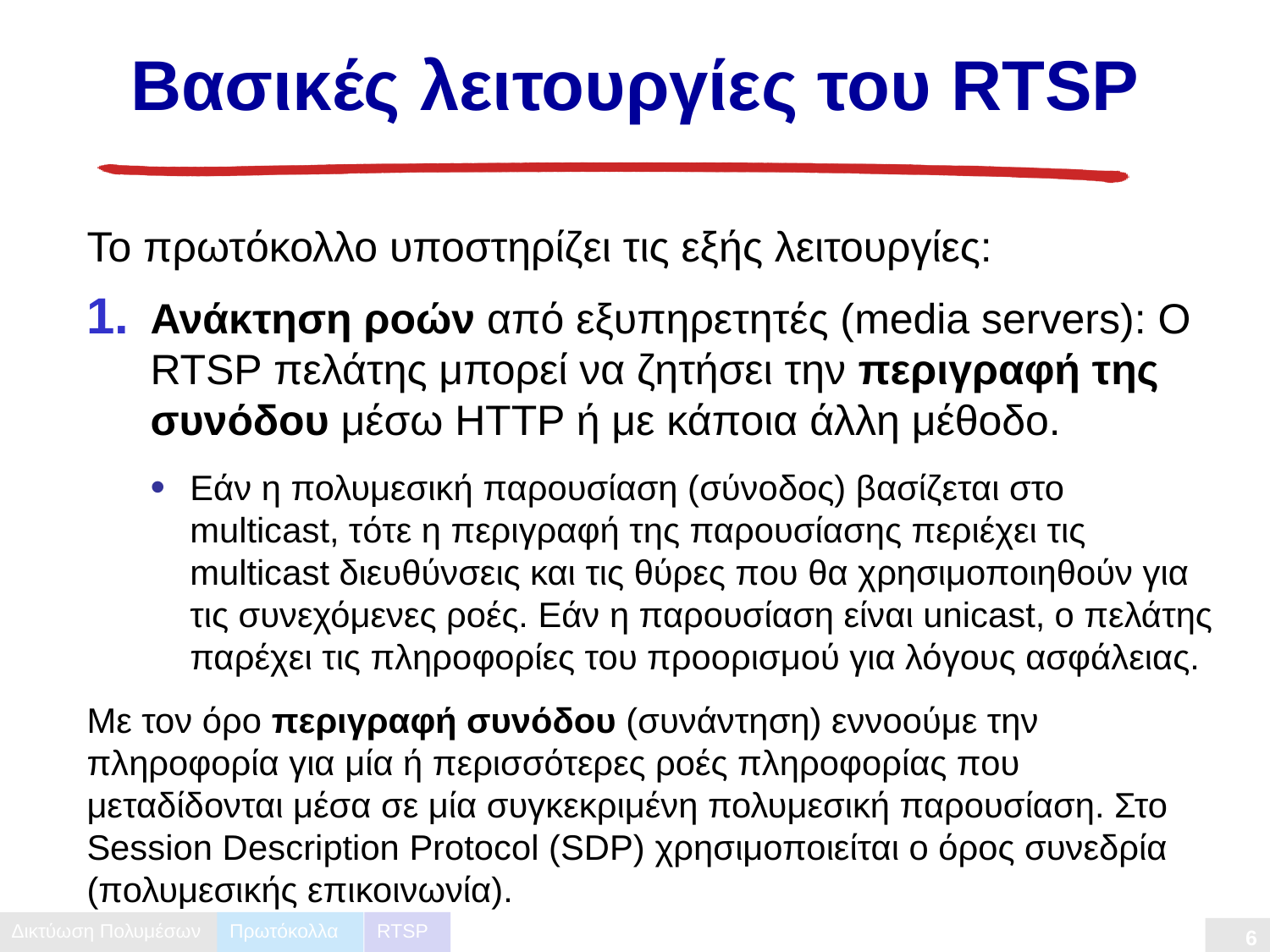

# Βασικές λειτουργίες του RTSP
Το πρωτόκολλο υποστηρίζει τις εξής λειτουργίες:
Ανάκτηση ροών από εξυπηρετητές (media servers): Ο RTSP πελάτης μπορεί να ζητήσει την περιγραφή της συνόδου μέσω HTTP ή με κάποια άλλη μέθοδο.
Εάν η πολυμεσική παρουσίαση (σύνοδος) βασίζεται στο multicast, τότε η περιγραφή της παρουσίασης περιέχει τις multicast διευθύνσεις και τις θύρες που θα χρησιμοποιηθούν για τις συνεχόμενες ροές. Εάν η παρουσίαση είναι unicast, ο πελάτης παρέχει τις πληροφορίες του προορισμού για λόγους ασφάλειας.
Με τον όρο περιγραφή συνόδου (συνάντηση) εννοούμε την πληροφορία για μία ή περισσότερες ροές πληροφορίας που μεταδίδονται μέσα σε μία συγκεκριμένη πολυμεσική παρουσίαση. Στο Session Description Protocol (SDP) χρησιμοποιείται ο όρος συνεδρία (πολυμεσικής επικοινωνία).

Πρωτόκολλα
RTSP